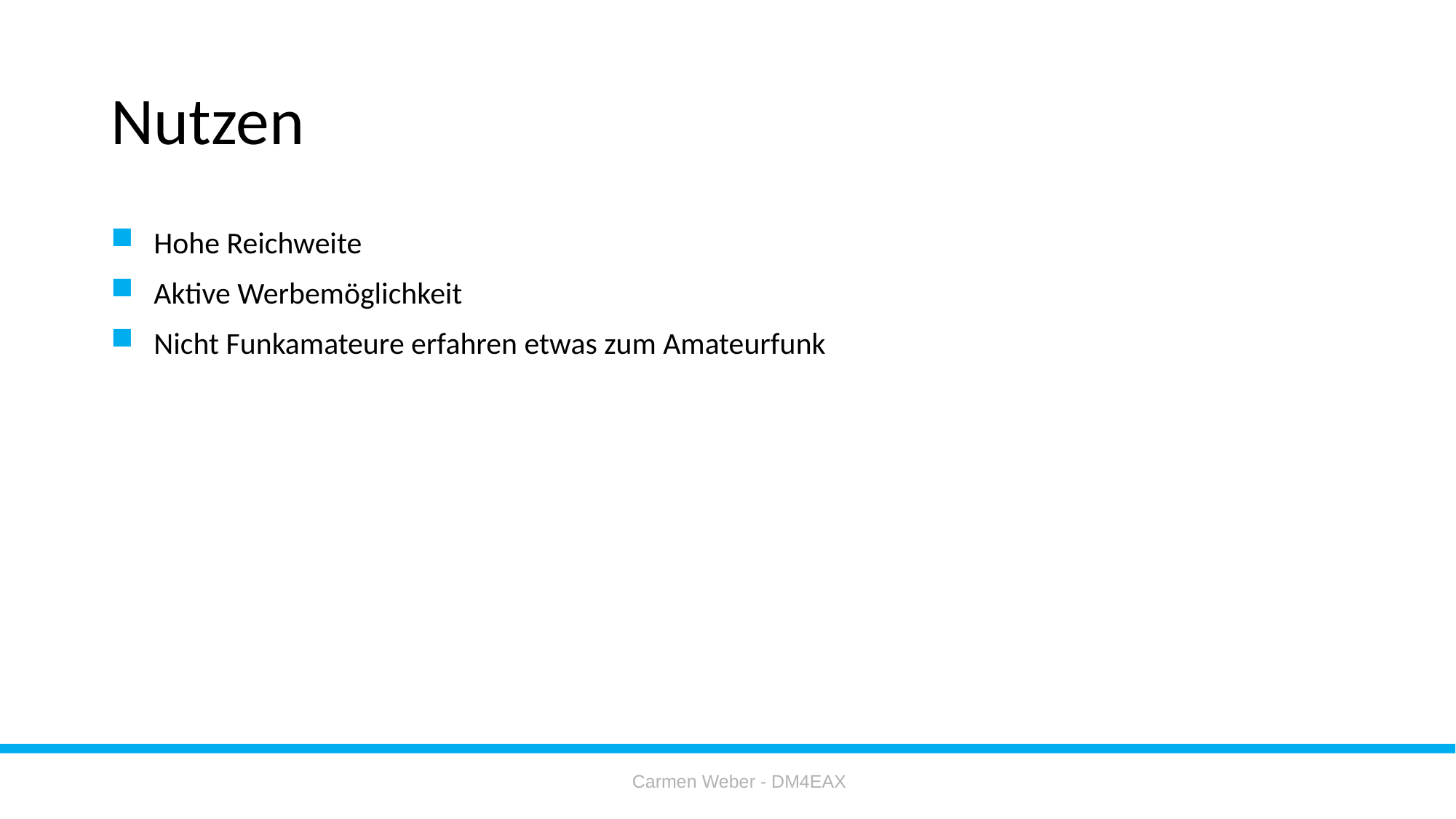

# Nutzen
Hohe Reichweite
Aktive Werbemöglichkeit
Nicht Funkamateure erfahren etwas zum Amateurfunk

Carmen Weber - DM4EAX